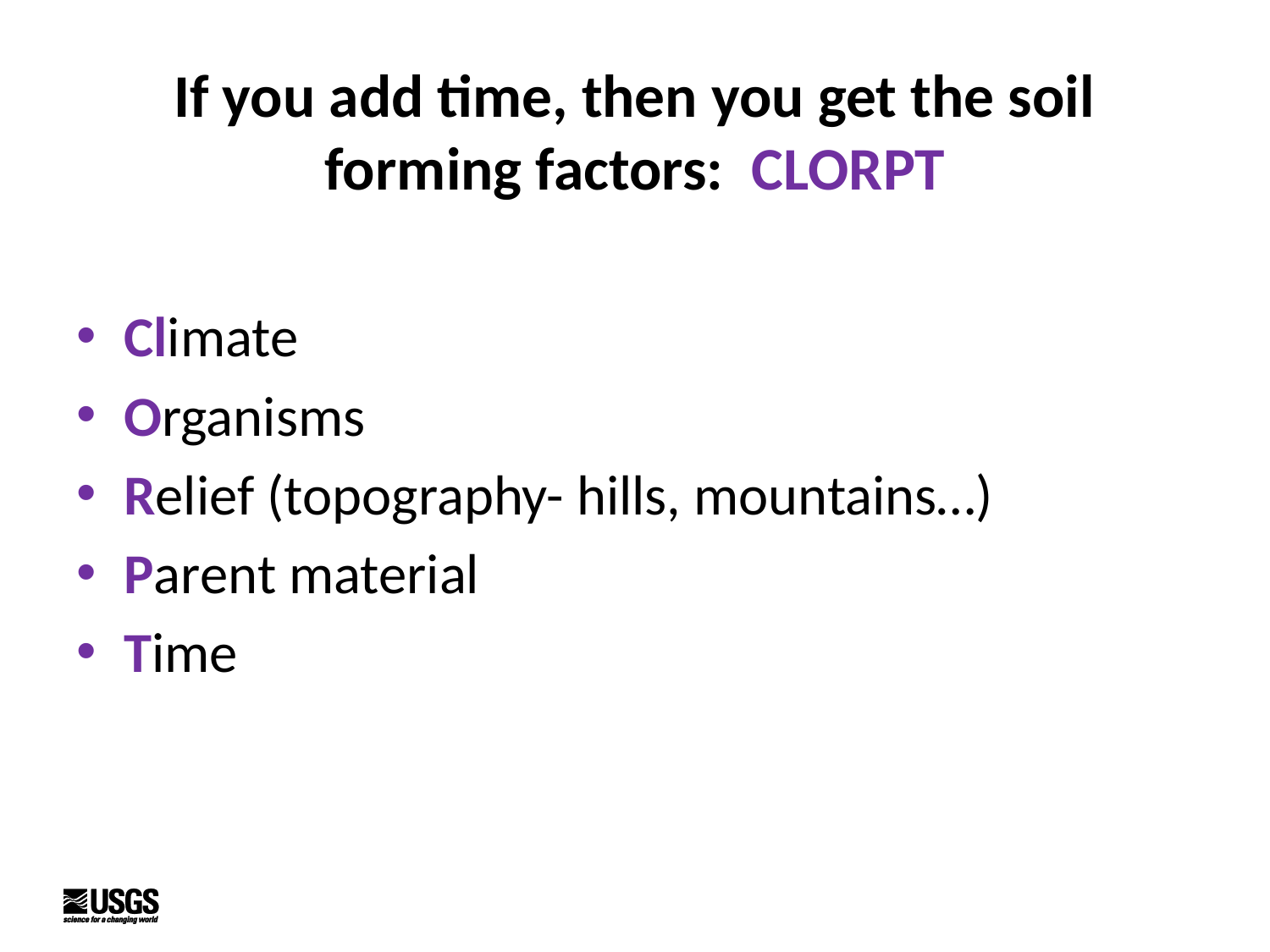

# If you add time, then you get the soil forming factors:  CLORPT
Climate
Organisms
Relief (topography- hills, mountains…)
Parent material
Time